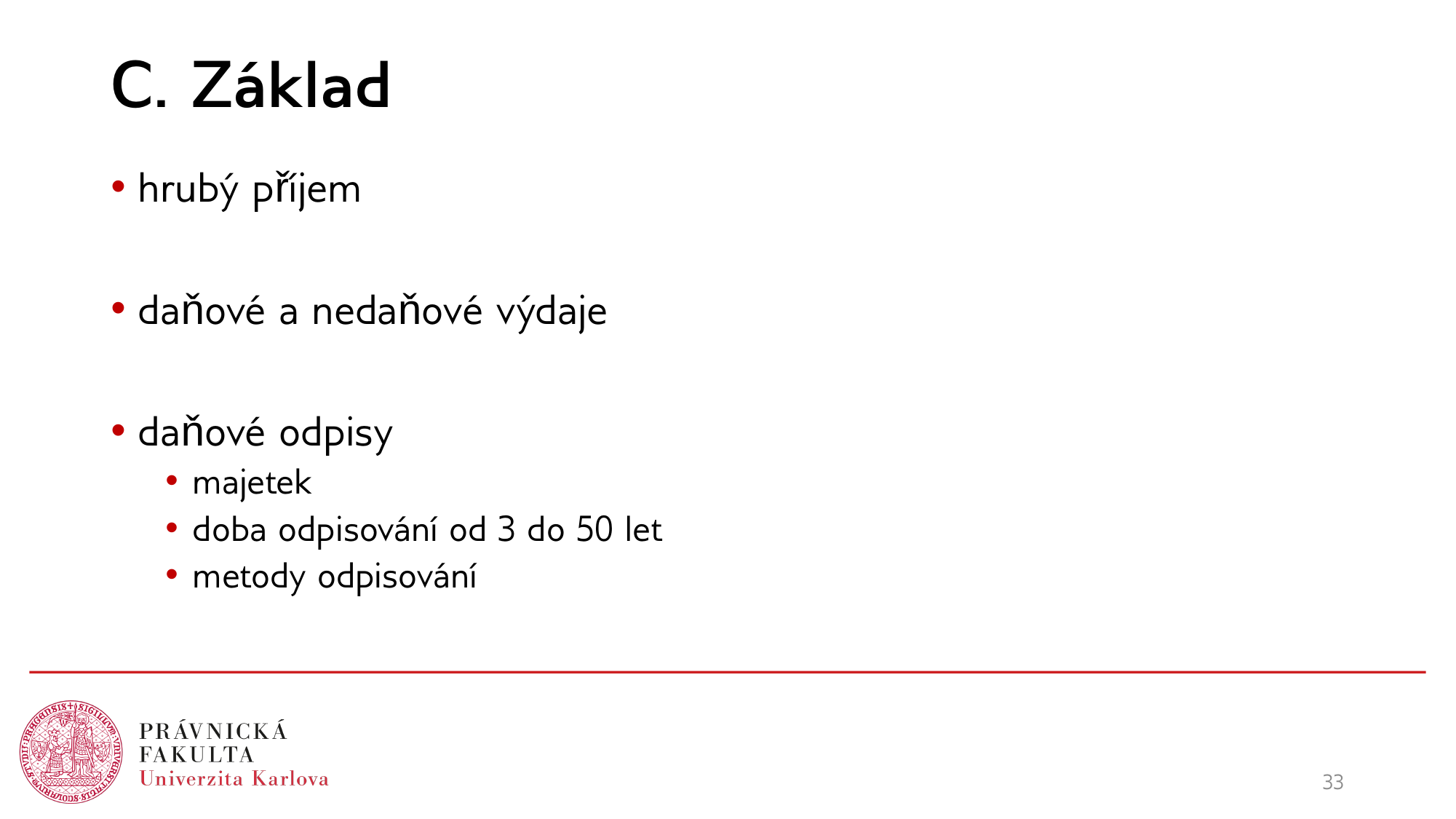

# C. Základ
hrubý příjem

daňové a nedaňové výdaje

daňové odpisy
majetek
doba odpisování od 3 do 50 let
metody odpisování
33